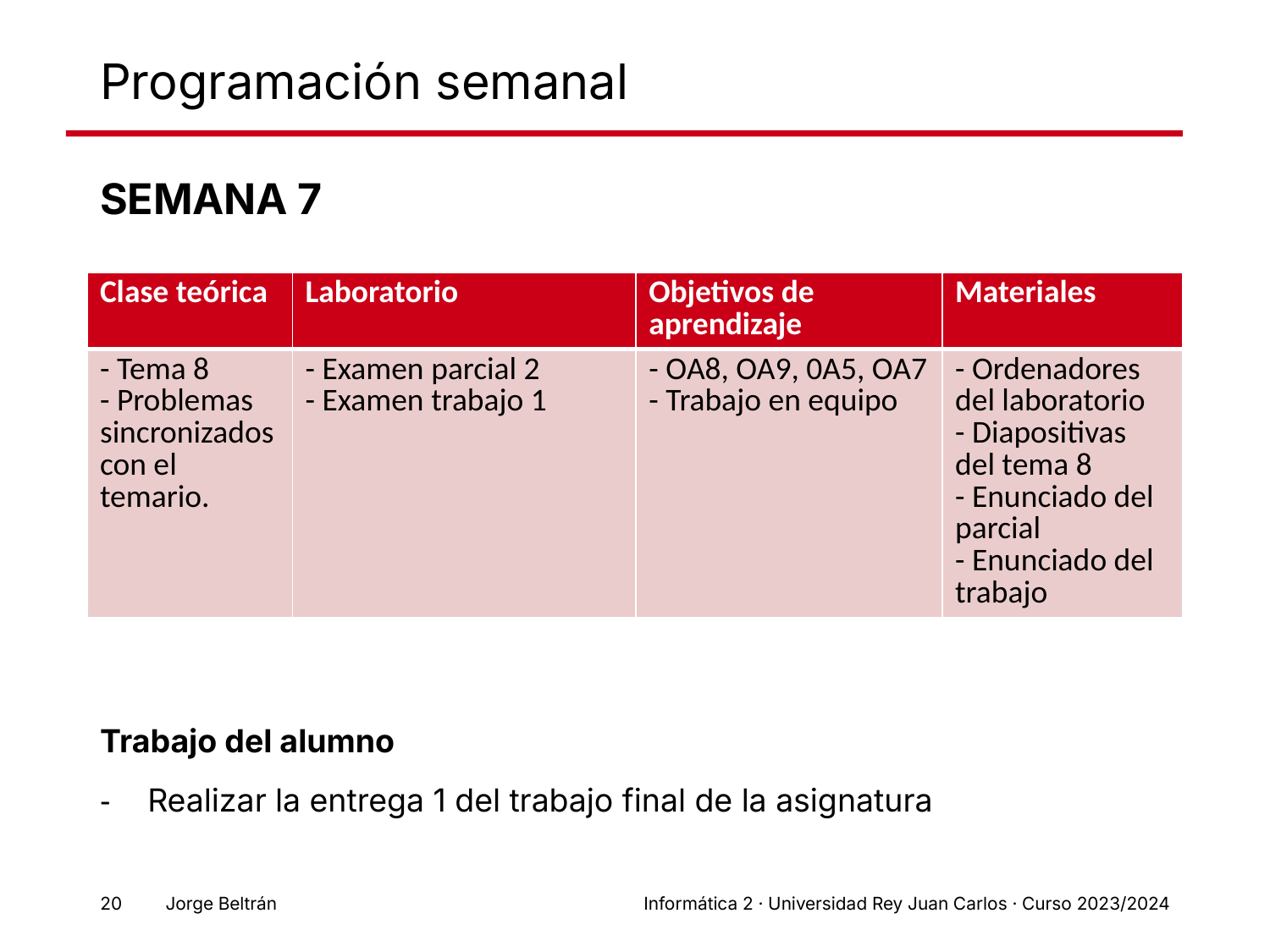

# Programación semanal
Semana 7
| Clase teórica | Laboratorio | Objetivos de aprendizaje | Materiales |
| --- | --- | --- | --- |
| - Tema 8 - Problemas sincronizados con el temario. | - Examen parcial 2 - Examen trabajo 1 | - OA8, OA9, 0A5, OA7 - Trabajo en equipo | - Ordenadores del laboratorio - Diapositivas del tema 8 - Enunciado del parcial - Enunciado del trabajo |
Trabajo del alumno
Realizar la entrega 1 del trabajo final de la asignatura